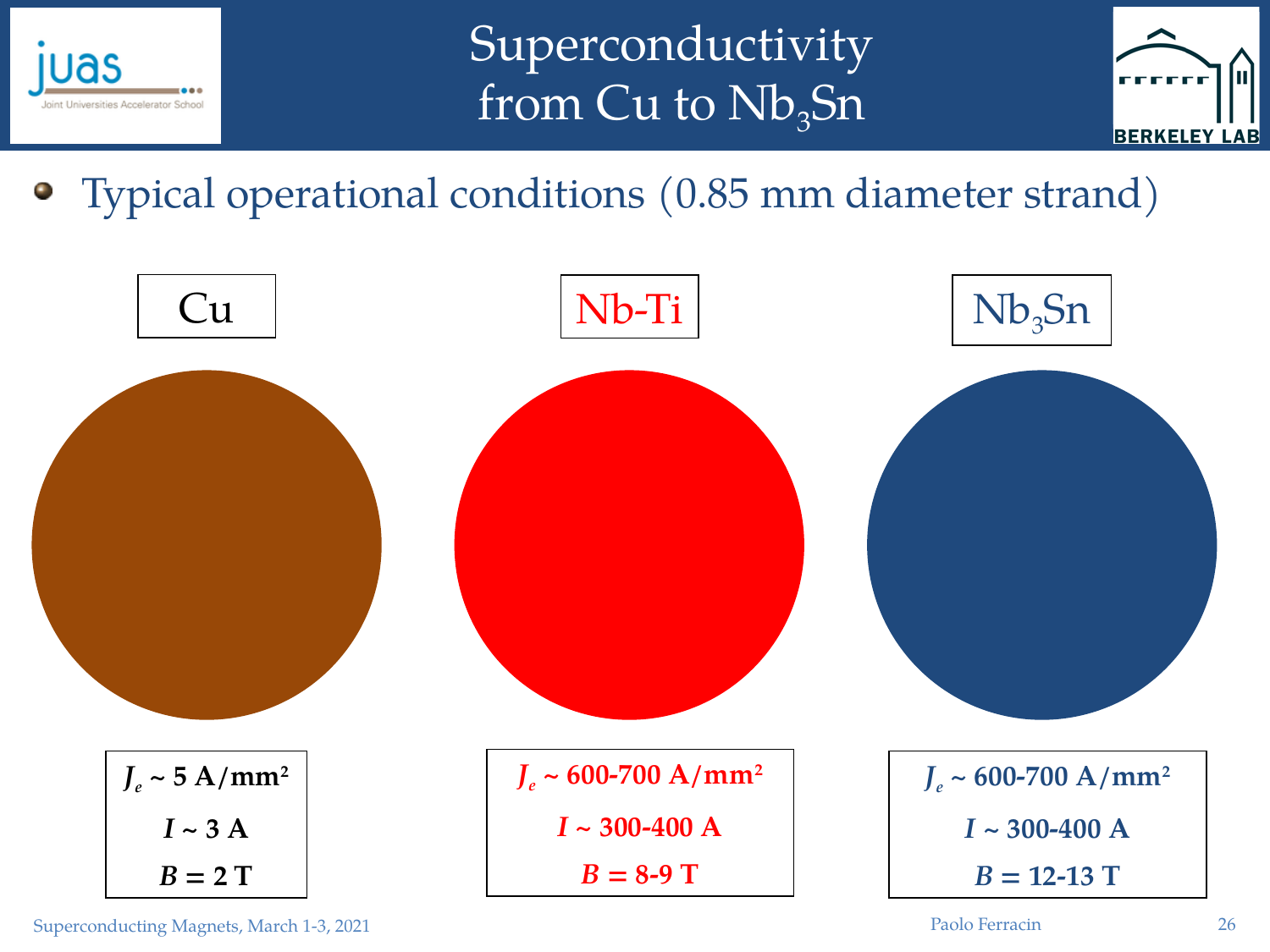

# Superconductivity from Cu to Nb3Sn
Typical operational conditions (0.85 mm diameter strand)
Cu
Nb-Ti
Nb3Sn

Je ~ 600-700 A/mm2
I ~ 300-400 A
B = 8-9 T
Je ~ 5 A/mm2
I ~ 3 A
B = 2 T
Je ~ 600-700 A/mm2
I ~ 300-400 A
B = 12-13 T
Paolo Ferracin
26
Superconducting Magnets, March 1-3, 2021